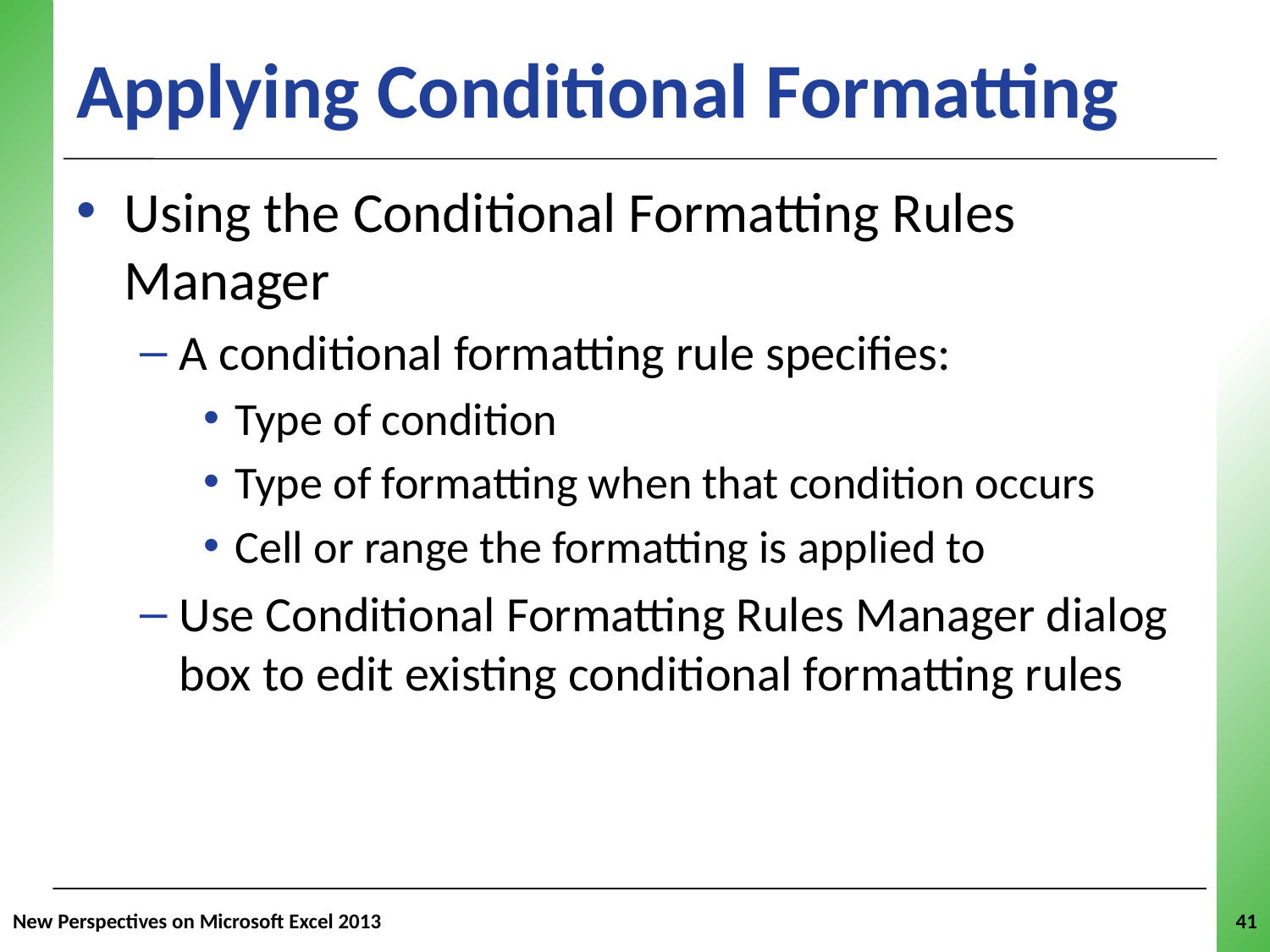

Applying Conditional Formatting
Using the Conditional Formatting Rules Manager
A conditional formatting rule specifies:
Type of condition
Type of formatting when that condition occurs
Cell or range the formatting is applied to
Use Conditional Formatting Rules Manager dialog box to edit existing conditional formatting rules
New Perspectives on Microsoft Excel 2013
41